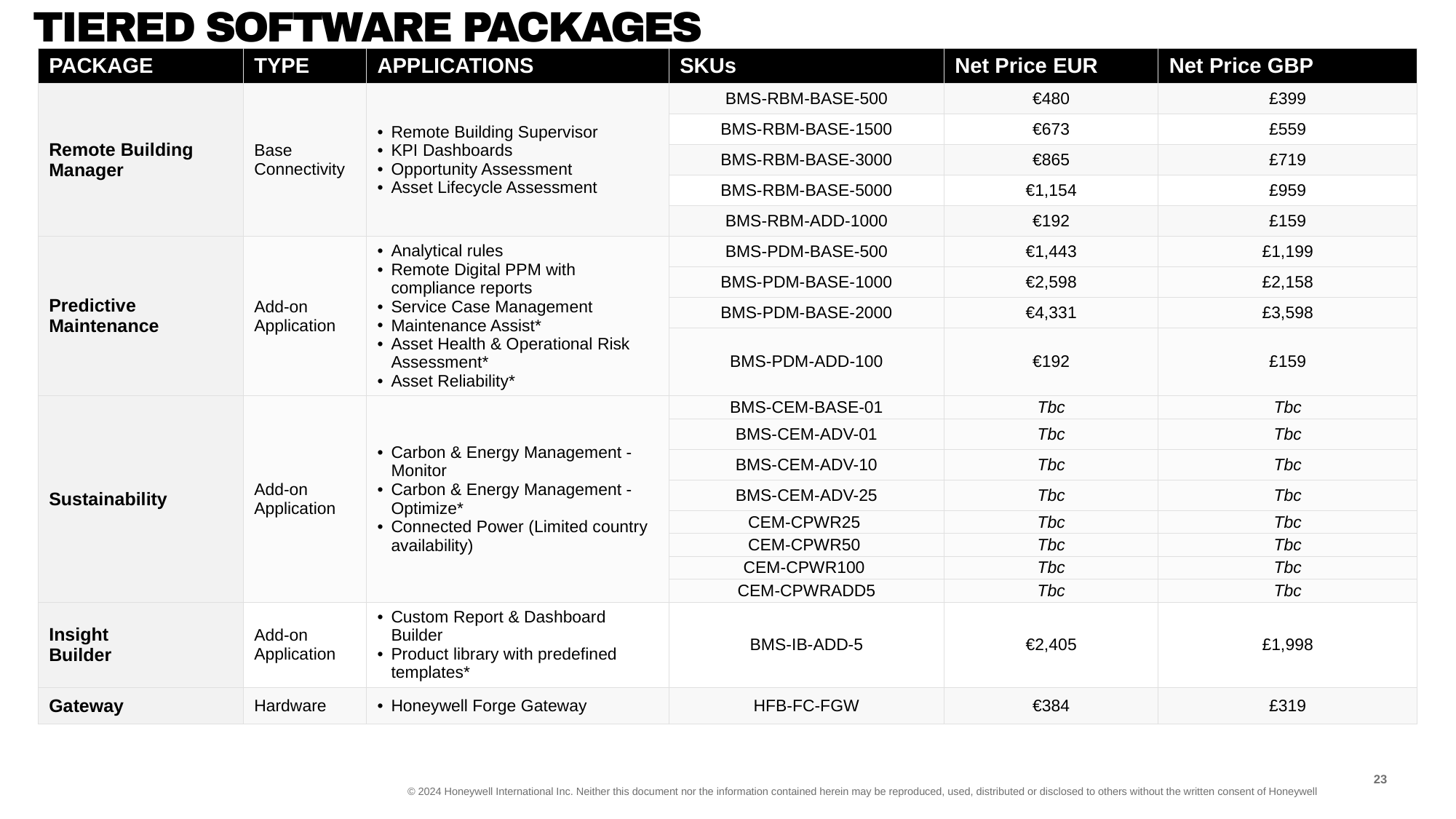

# TIERED Software PACKAGES
| PACKAGE | TYPE | APPLICATIONS | SKUs | Net Price EUR | Net Price GBP |
| --- | --- | --- | --- | --- | --- |
| Remote Building Manager | Base Connectivity | Remote Building Supervisor KPI Dashboards Opportunity Assessment Asset Lifecycle Assessment | BMS-RBM-BASE-500 | €480 | £399 |
|  |  |  | BMS-RBM-BASE-1500 | €673 | £559 |
|  |  |  | BMS-RBM-BASE-3000 | €865 | £719 |
|  |  |  | BMS-RBM-BASE-5000 | €1,154 | £959 |
|  |  |  | BMS-RBM-ADD-1000 | €192 | £159 |
| Predictive Maintenance | Add-on Application | Analytical rules Remote Digital PPM with compliance reports Service Case Management Maintenance Assist\* Asset Health & Operational Risk Assessment\* Asset Reliability\* | BMS-PDM-BASE-500 | €1,443 | £1,199 |
|  |  |  | BMS-PDM-BASE-1000 | €2,598 | £2,158 |
|  |  |  | BMS-PDM-BASE-2000 | €4,331 | £3,598 |
|  |  |  | BMS-PDM-ADD-100 | €192 | £159 |
| Sustainability | Add-on Application | Carbon & Energy Management - Monitor Carbon & Energy Management - Optimize\* Connected Power (Limited country availability) | BMS-CEM-BASE-01 | Tbc | Tbc |
|  |  |  | BMS-CEM-ADV-01 | Tbc | Tbc |
|  |  |  | BMS-CEM-ADV-10 | Tbc | Tbc |
|  |  |  | BMS-CEM-ADV-25 | Tbc | Tbc |
|  |  |  | CEM-CPWR25 | Tbc | Tbc |
|  |  |  | CEM-CPWR50 | Tbc | Tbc |
|  |  |  | CEM-CPWR100 | Tbc | Tbc |
|  |  |  | CEM-CPWRADD5 | Tbc | Tbc |
| Insight Builder | Add-on Application | Custom Report & Dashboard Builder Product library with predefined templates\* | BMS-IB-ADD-5 | €2,405 | £1,998 |
| Gateway | Hardware | Honeywell Forge Gateway | HFB-FC-FGW | €384 | £319 |
23
Coming soon